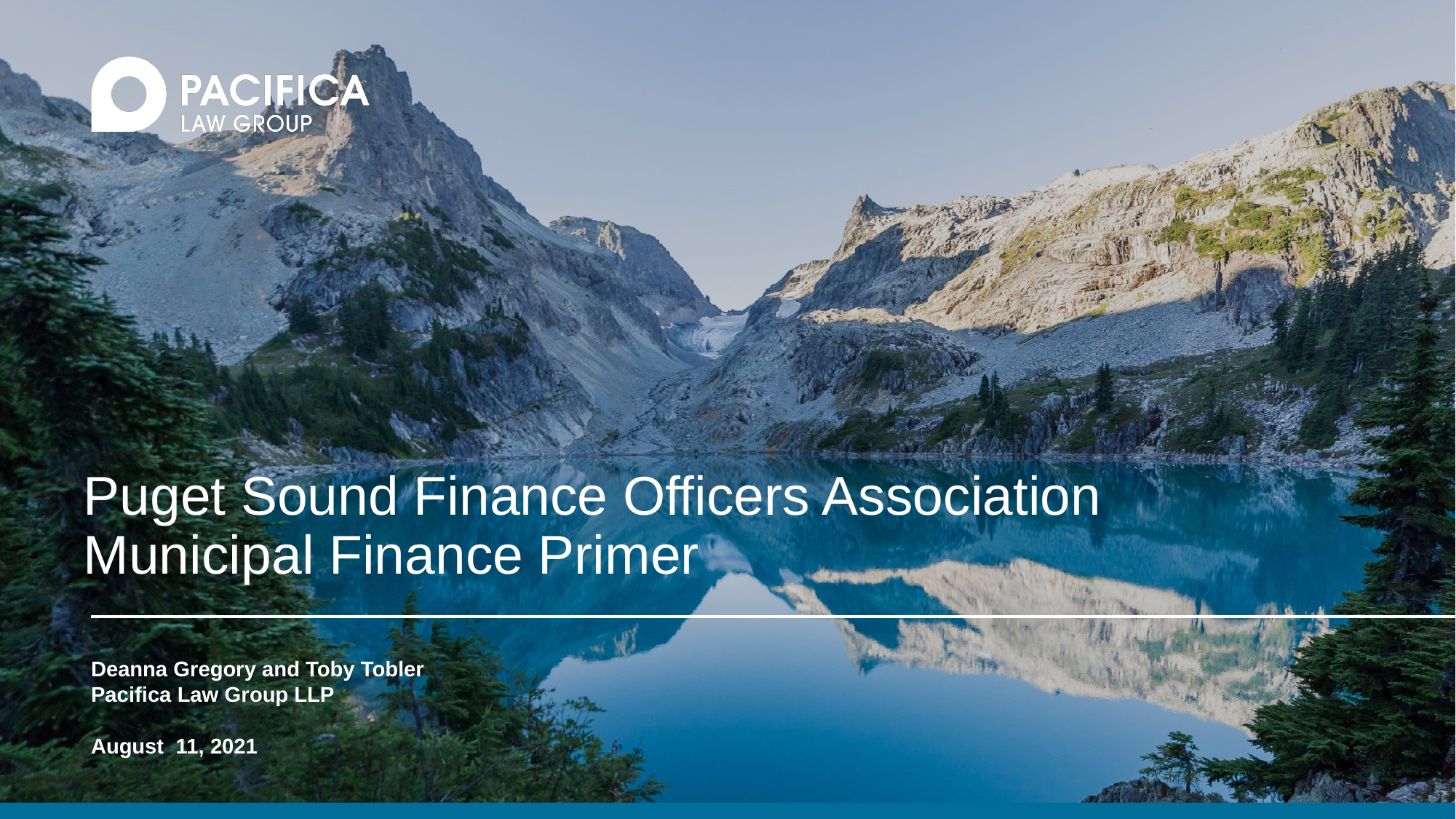

# Puget Sound Finance Officers Association Municipal Finance Primer
Deanna Gregory and Toby Tobler
Pacifica Law Group LLP

August  11, 2021